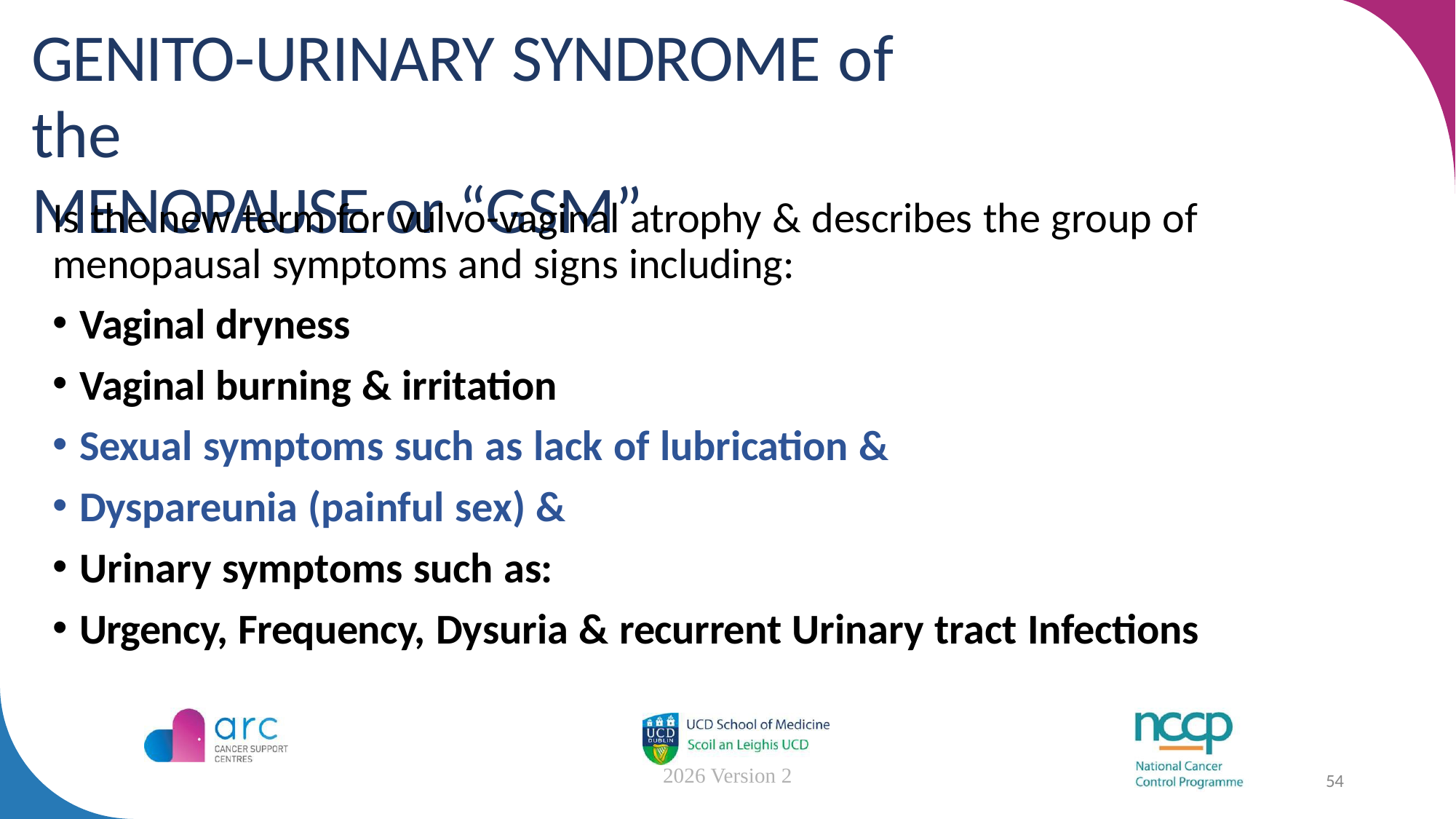

# GENITO-URINARY SYNDROME of the
MENOPAUSE or “GSM”
Is the new term for vulvo-vaginal atrophy & describes the group of menopausal symptoms and signs including:
Vaginal dryness
Vaginal burning & irritation
Sexual symptoms such as lack of lubrication &
Dyspareunia (painful sex) &
Urinary symptoms such as:
Urgency, Frequency, Dysuria & recurrent Urinary tract Infections
2026 Version 2
54